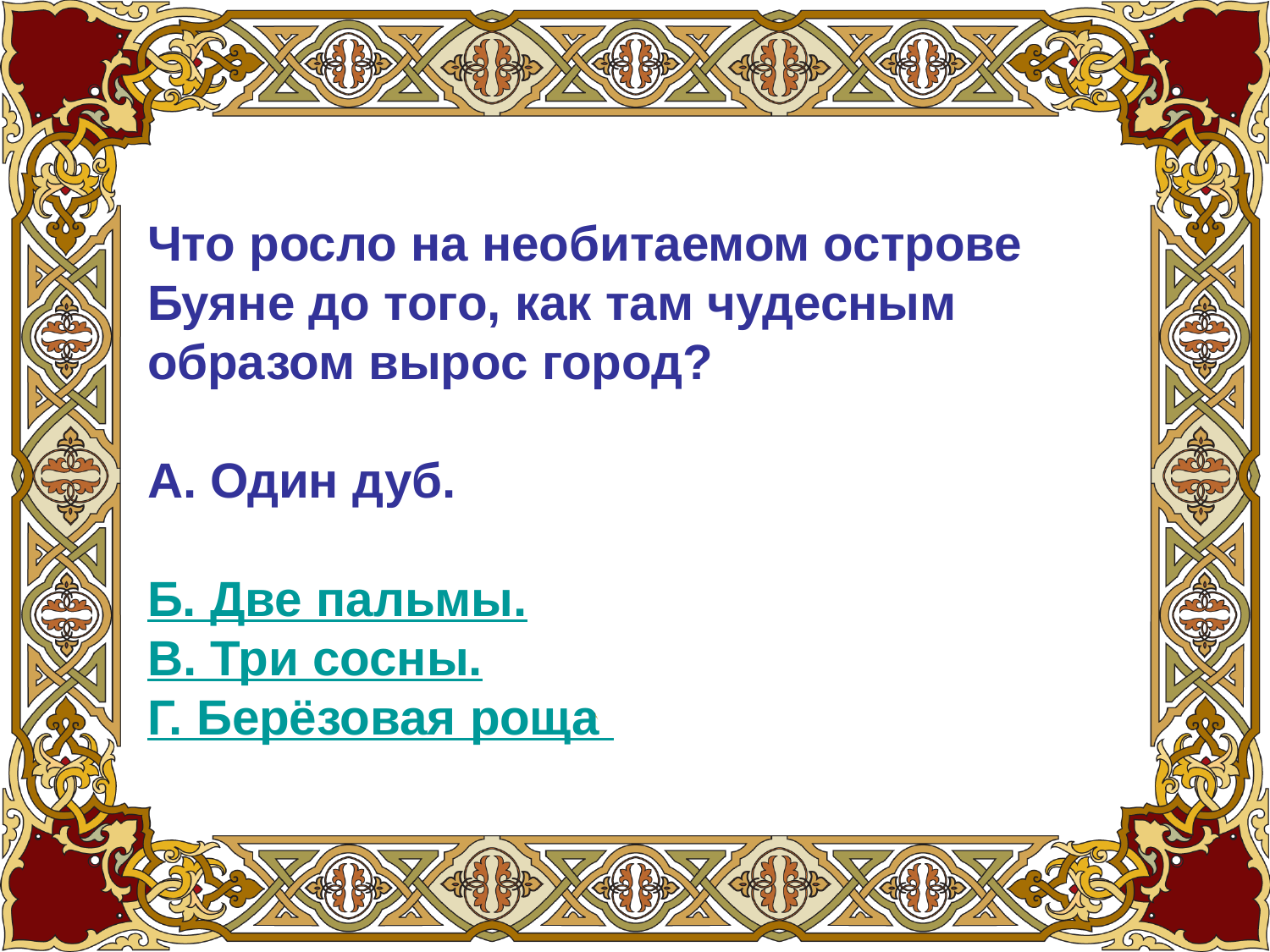

Что росло на необитаемом острове
Буяне до того, как там чудесным
образом вырос город?
А. Один дуб.
Б. Две пальмы.
В. Три сосны.
Г. Берёзовая роща